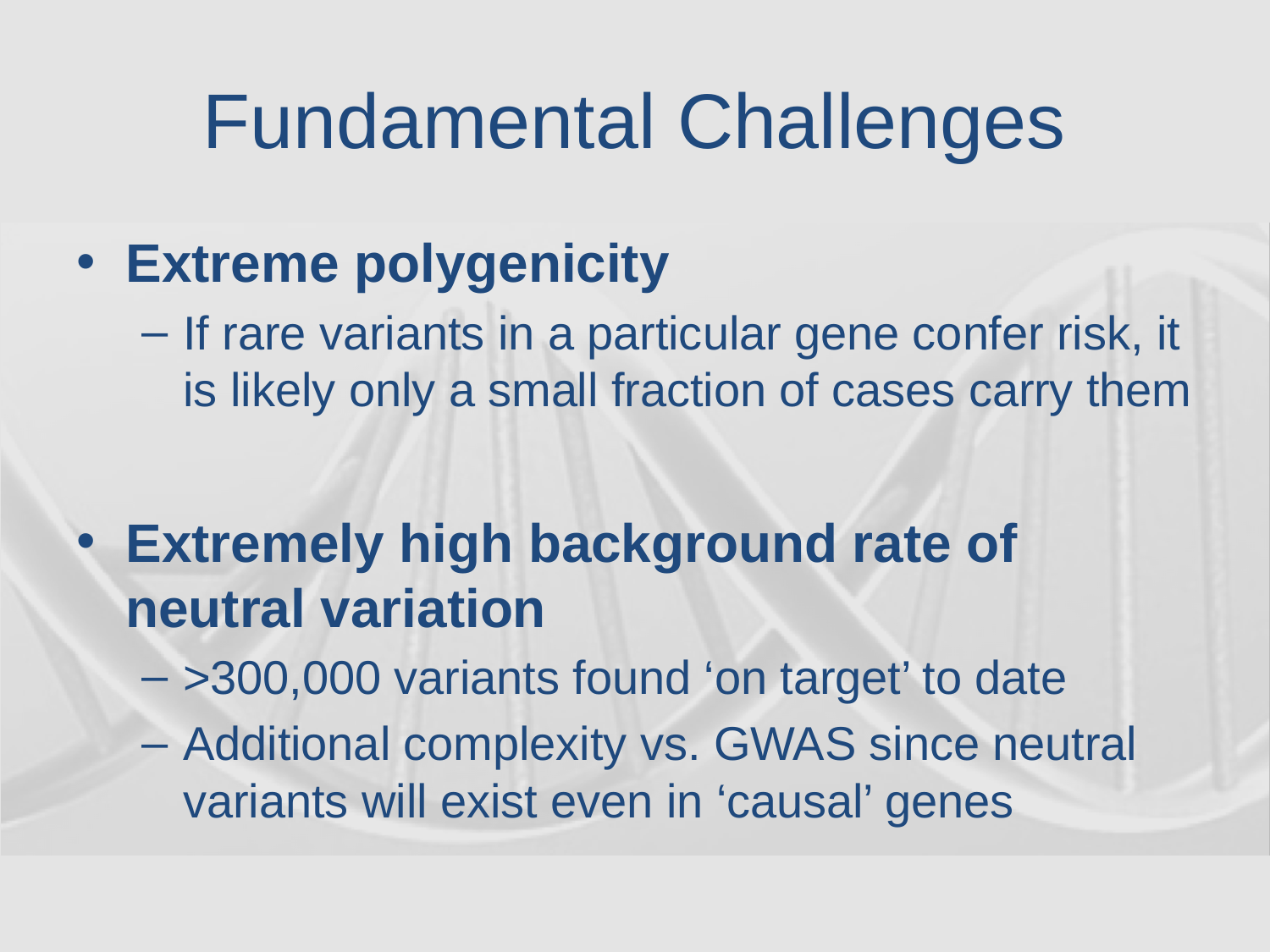

# Fundamental Challenges
Extreme polygenicity
If rare variants in a particular gene confer risk, it is likely only a small fraction of cases carry them

Extremely high background rate of neutral variation
>300,000 variants found ‘on target’ to date
Additional complexity vs. GWAS since neutral variants will exist even in ‘causal’ genes